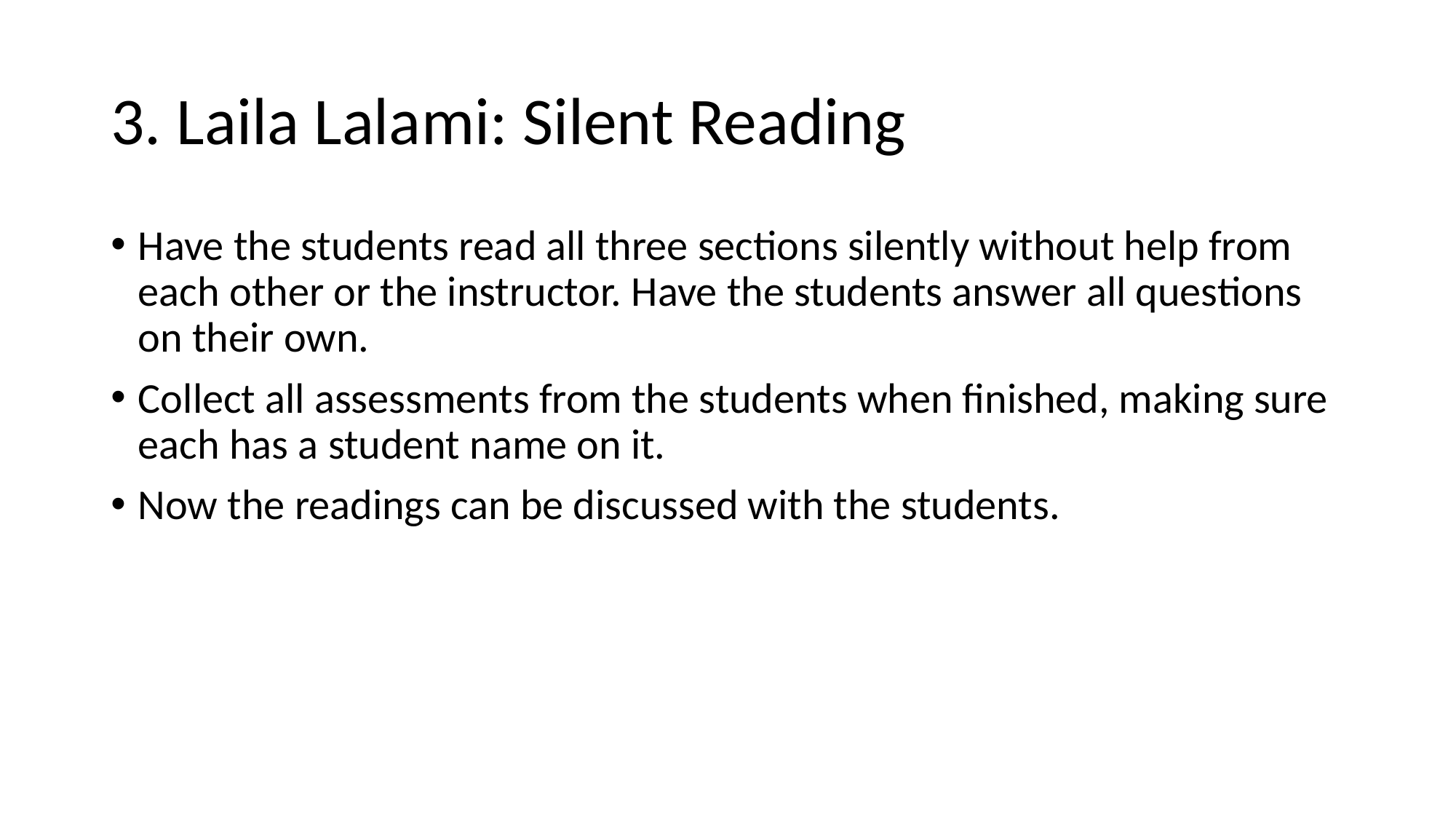

# 3. Laila Lalami: Silent Reading
Have the students read all three sections silently without help from each other or the instructor. Have the students answer all questions on their own.
Collect all assessments from the students when finished, making sure each has a student name on it.
Now the readings can be discussed with the students.